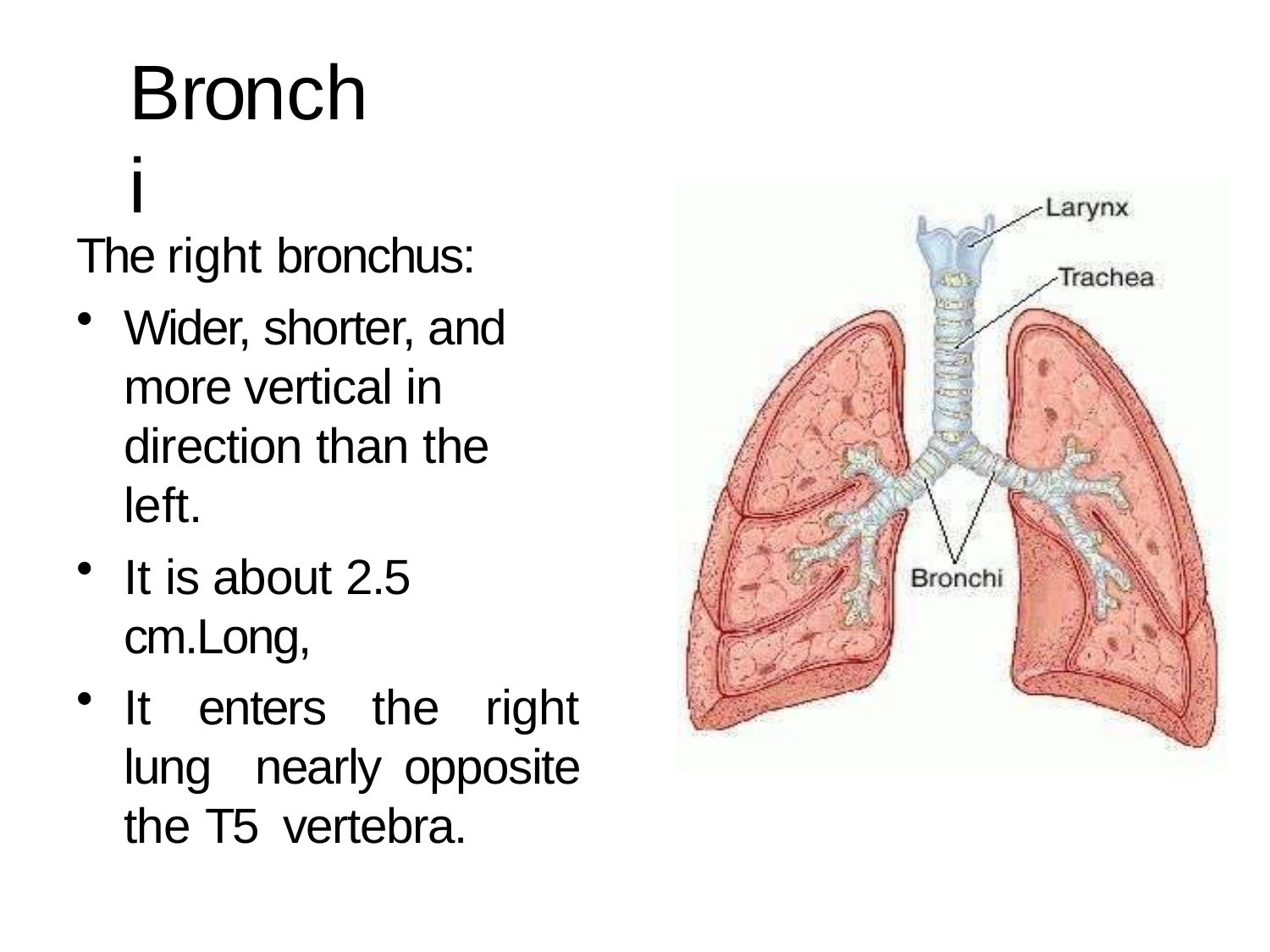

# Bronchi

The right bronchus:
Wider, shorter, and  more vertical in  direction than the left.
It is about 2.5 cm.Long,
It enters the right lung  nearly opposite the T5  vertebra.